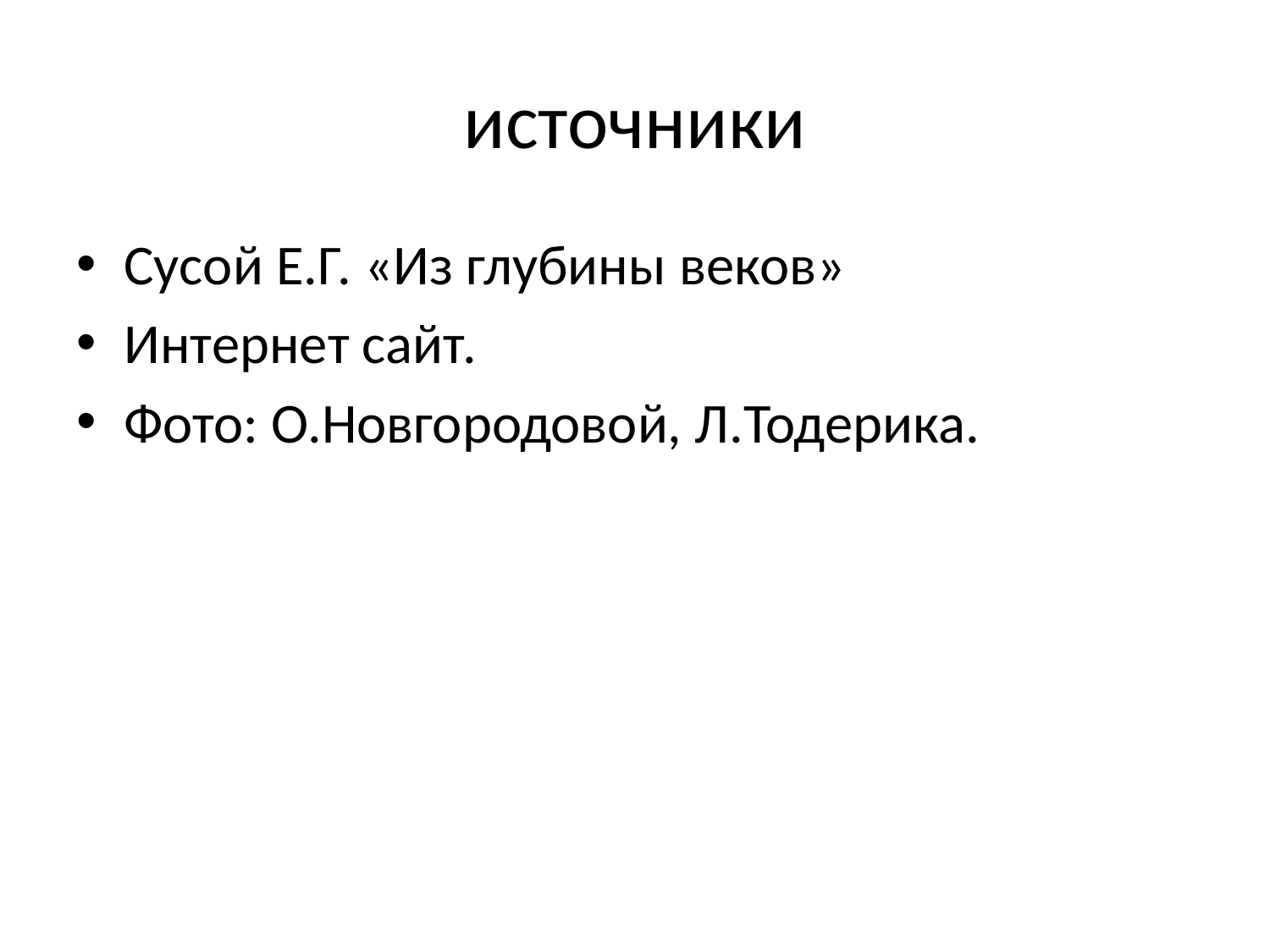

# источники
Сусой Е.Г. «Из глубины веков»
Интернет сайт.
Фото: О.Новгородовой, Л.Тодерика.